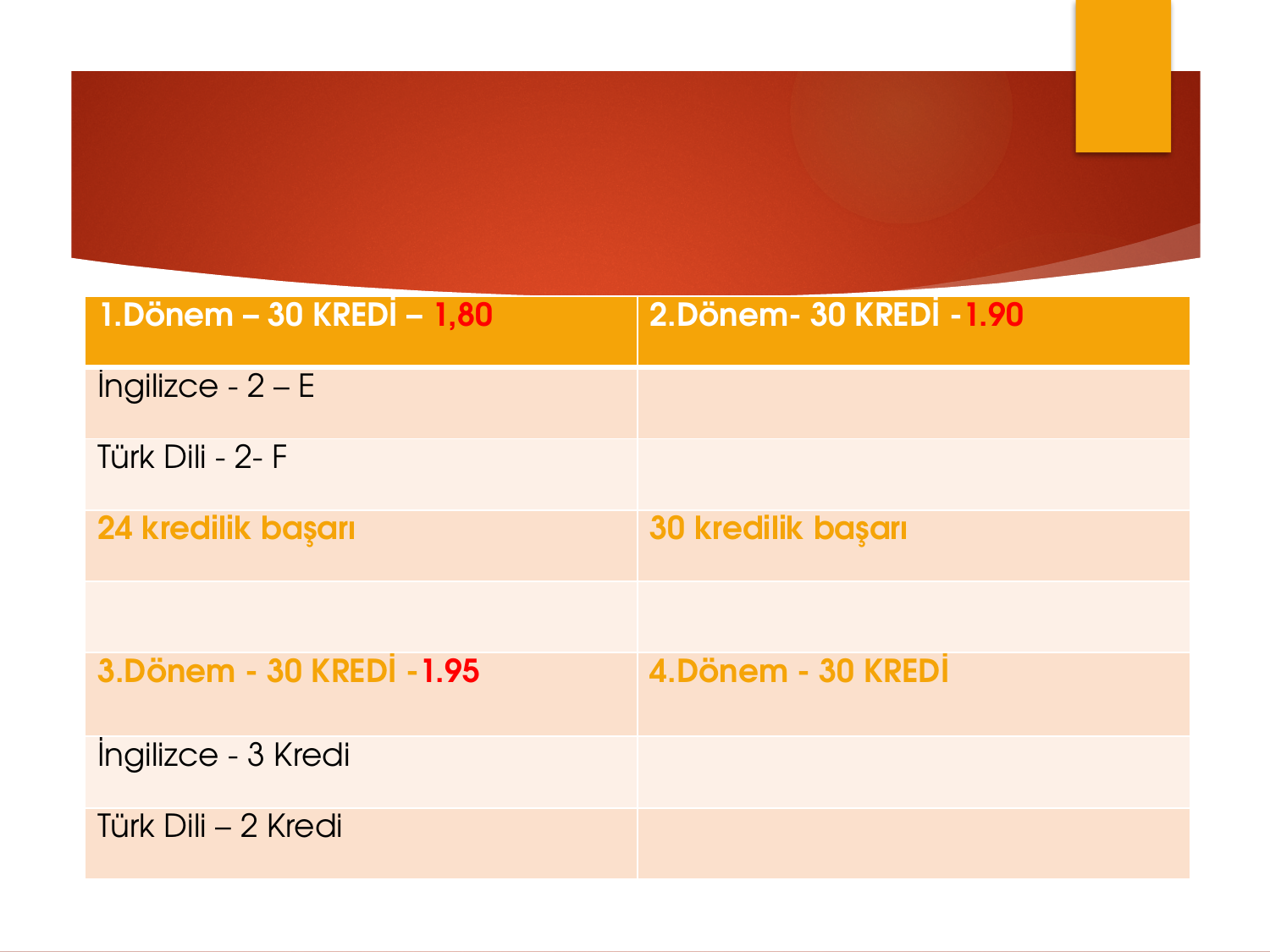

#
| 1.Dönem – 30 KREDİ – 1,80 | 2.Dönem- 30 KREDİ -1.90 |
| --- | --- |
| İngilizce - 2 – E |  |
| Türk Dili - 2- F |  |
| 24 kredilik başarı | 30 kredilik başarı |
|  |  |
| 3.Dönem - 30 KREDİ -1.95 | 4.Dönem - 30 KREDİ |
| İngilizce - 3 Kredi |  |
| Türk Dili – 2 Kredi |  |